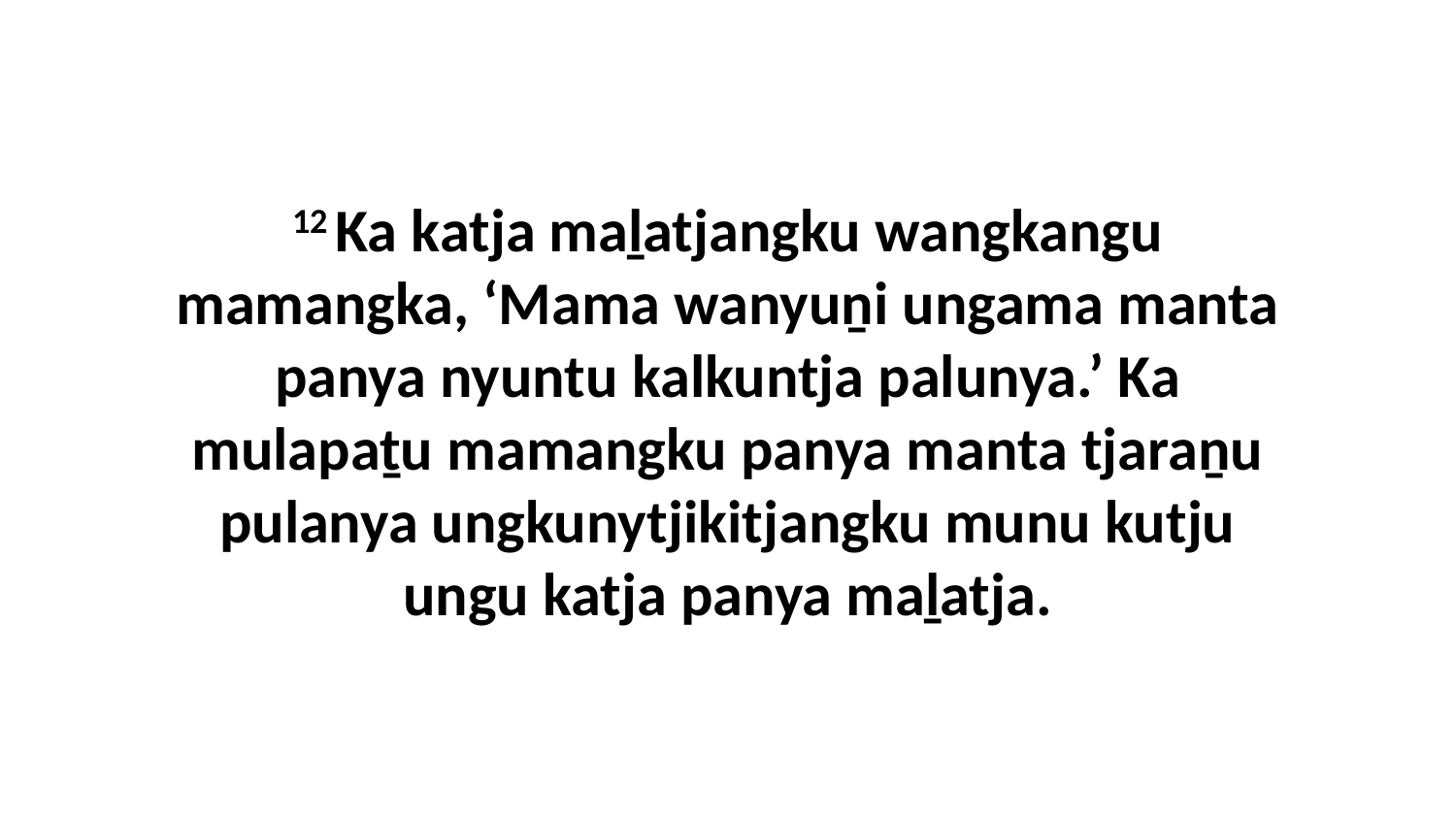

12 Ka katja maḻatjangku wangkangu mamangka, ‘Mama wanyuṉi ungama manta panya nyuntu kalkuntja palunya.’ Ka mulapaṯu mamangku panya manta tjaraṉu pulanya ungkunytjikitjangku munu kutju ungu katja panya maḻatja.